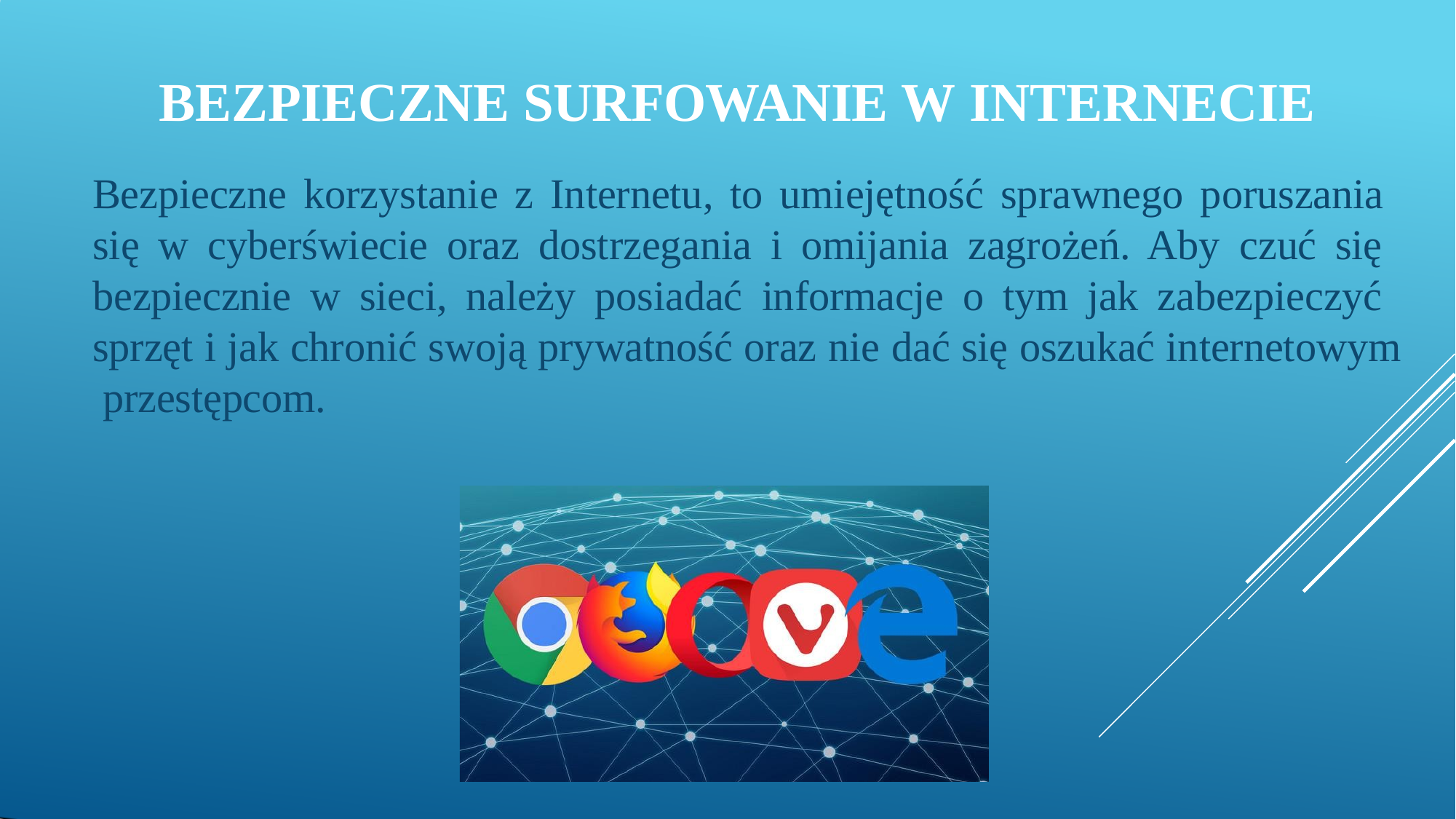

# BEZPIECZNE SURFOWANIE W INTERNECIE
Bezpieczne korzystanie z Internetu, to umiejętność sprawnego poruszania  się w cyberświecie oraz dostrzegania i omijania zagrożeń. Aby czuć się  bezpiecznie w sieci, należy posiadać informacje o tym jak zabezpieczyć  sprzęt i jak chronić swoją prywatność oraz nie dać się oszukać internetowym  przestępcom.